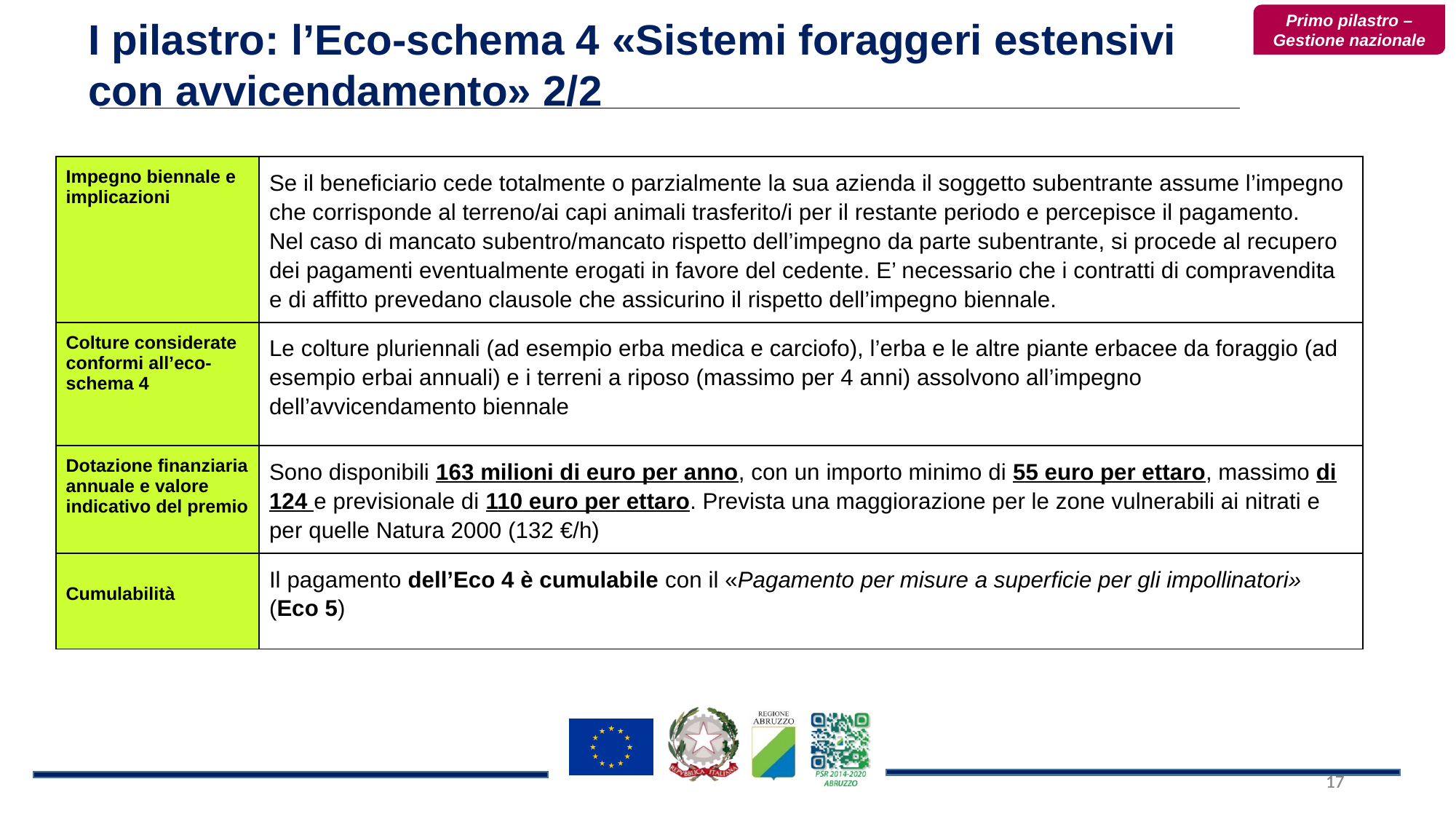

I pilastro: l’Eco-schema 4 «Sistemi foraggeri estensivi con avvicendamento» 2/2
Primo pilastro – Gestione nazionale
| Impegno biennale e implicazioni | Se il beneficiario cede totalmente o parzialmente la sua azienda il soggetto subentrante assume l’impegno che corrisponde al terreno/ai capi animali trasferito/i per il restante periodo e percepisce il pagamento. Nel caso di mancato subentro/mancato rispetto dell’impegno da parte subentrante, si procede al recupero dei pagamenti eventualmente erogati in favore del cedente. E’ necessario che i contratti di compravendita e di affitto prevedano clausole che assicurino il rispetto dell’impegno biennale. |
| --- | --- |
| Colture considerate conformi all’eco-schema 4 | Le colture pluriennali (ad esempio erba medica e carciofo), l’erba e le altre piante erbacee da foraggio (ad esempio erbai annuali) e i terreni a riposo (massimo per 4 anni) assolvono all’impegno dell’avvicendamento biennale |
| Dotazione finanziaria annuale e valore indicativo del premio | Sono disponibili 163 milioni di euro per anno, con un importo minimo di 55 euro per ettaro, massimo di 124 e previsionale di 110 euro per ettaro. Prevista una maggiorazione per le zone vulnerabili ai nitrati e per quelle Natura 2000 (132 €/h) |
| Cumulabilità | Il pagamento dell’Eco 4 è cumulabile con il «Pagamento per misure a superficie per gli impollinatori» (Eco 5) |